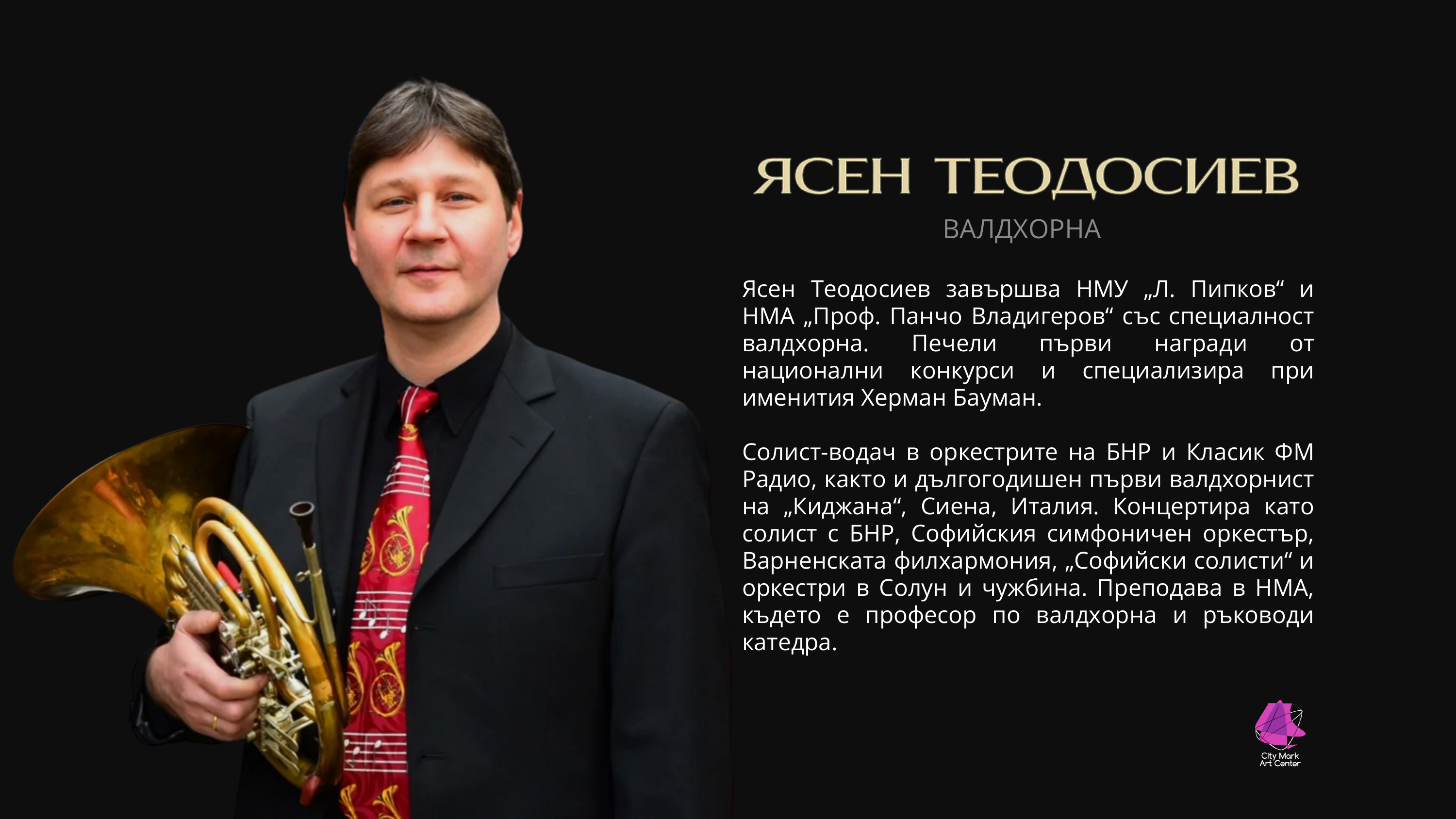

ВАЛДХОРНА
Ясен Теодосиев завършва НМУ „Л. Пипков“ и НМА „Проф. Панчо Владигеров“ със специалност валдхорна. Печели първи награди от национални конкурси и специализира при именития Херман Бауман.

Солист-водач в оркестрите на БНР и Класик ФМ Радио, както и дългогодишен първи валдхорнист на „Киджана“, Сиена, Италия. Концертира като солист с БНР, Софийския симфоничен оркестър, Варненската филхармония, „Софийски солисти“ и оркестри в Солун и чужбина. Преподава в НМА, където е професор по валдхорна и ръководи катедра.